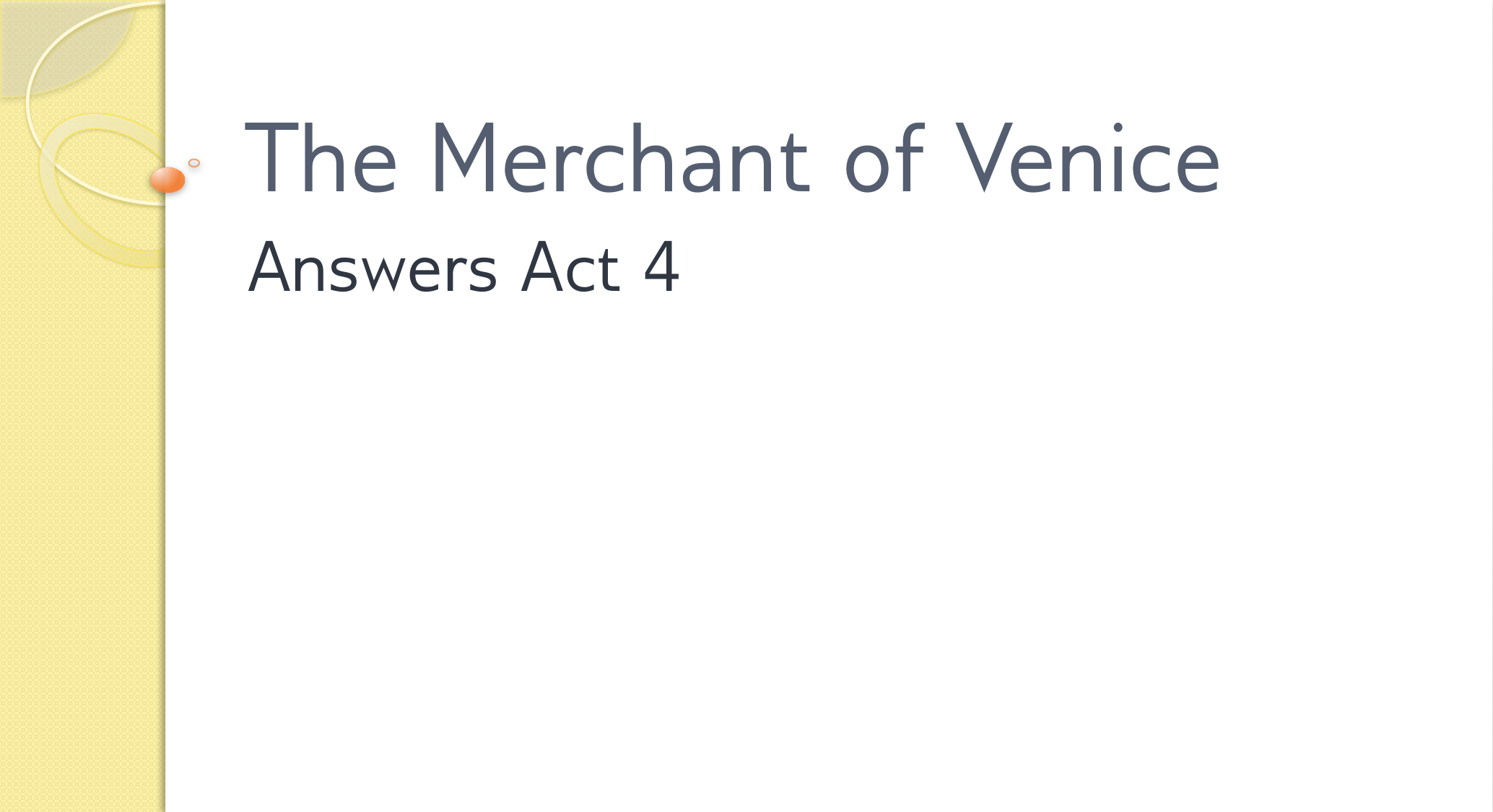

# The Merchant of Venice
Answers Act 4